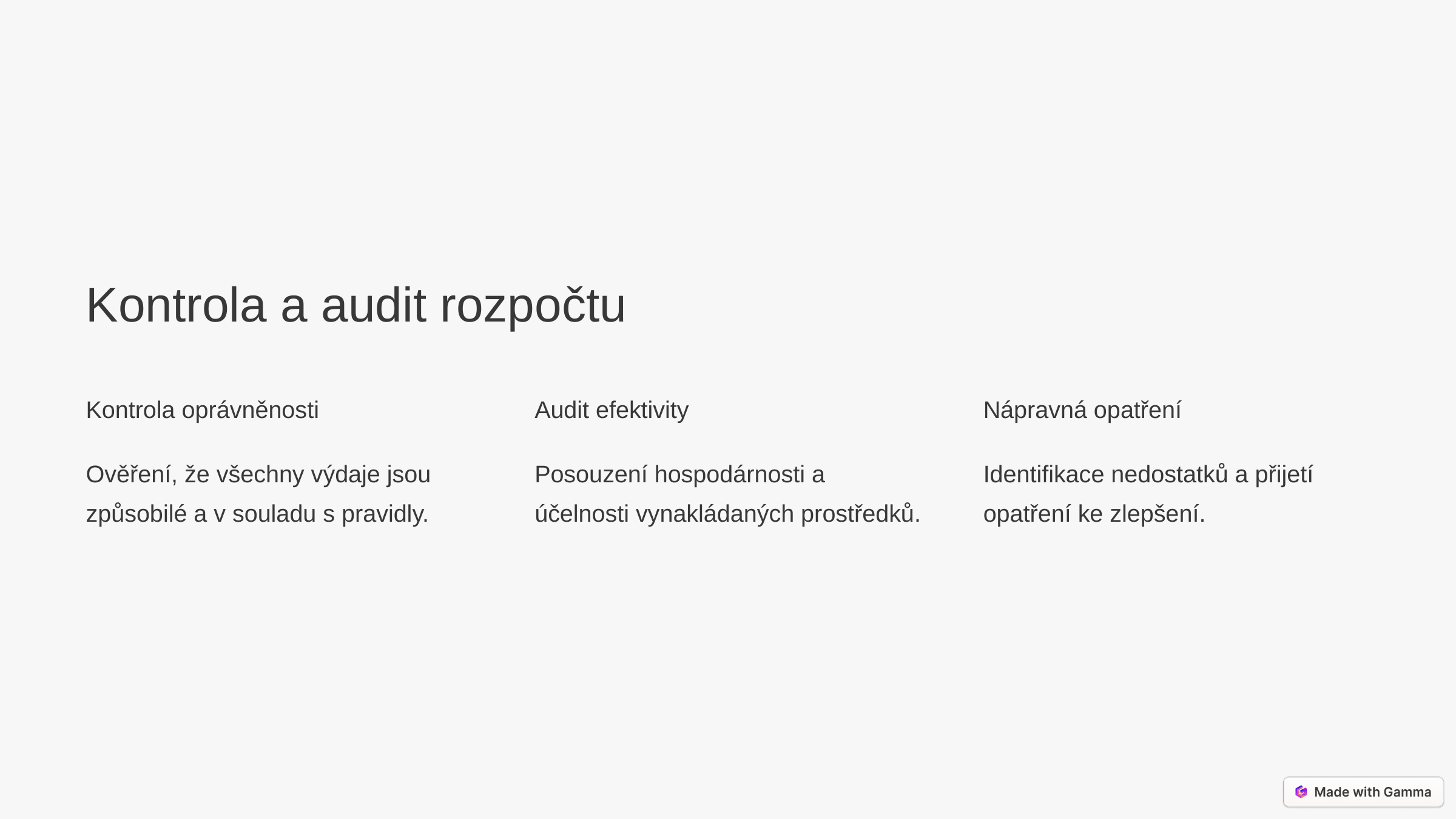

Kontrola a audit rozpočtu
Kontrola oprávněnosti
Audit efektivity
Nápravná opatření
Ověření, že všechny výdaje jsou způsobilé a v souladu s pravidly.
Posouzení hospodárnosti a účelnosti vynakládaných prostředků.
Identifikace nedostatků a přijetí opatření ke zlepšení.